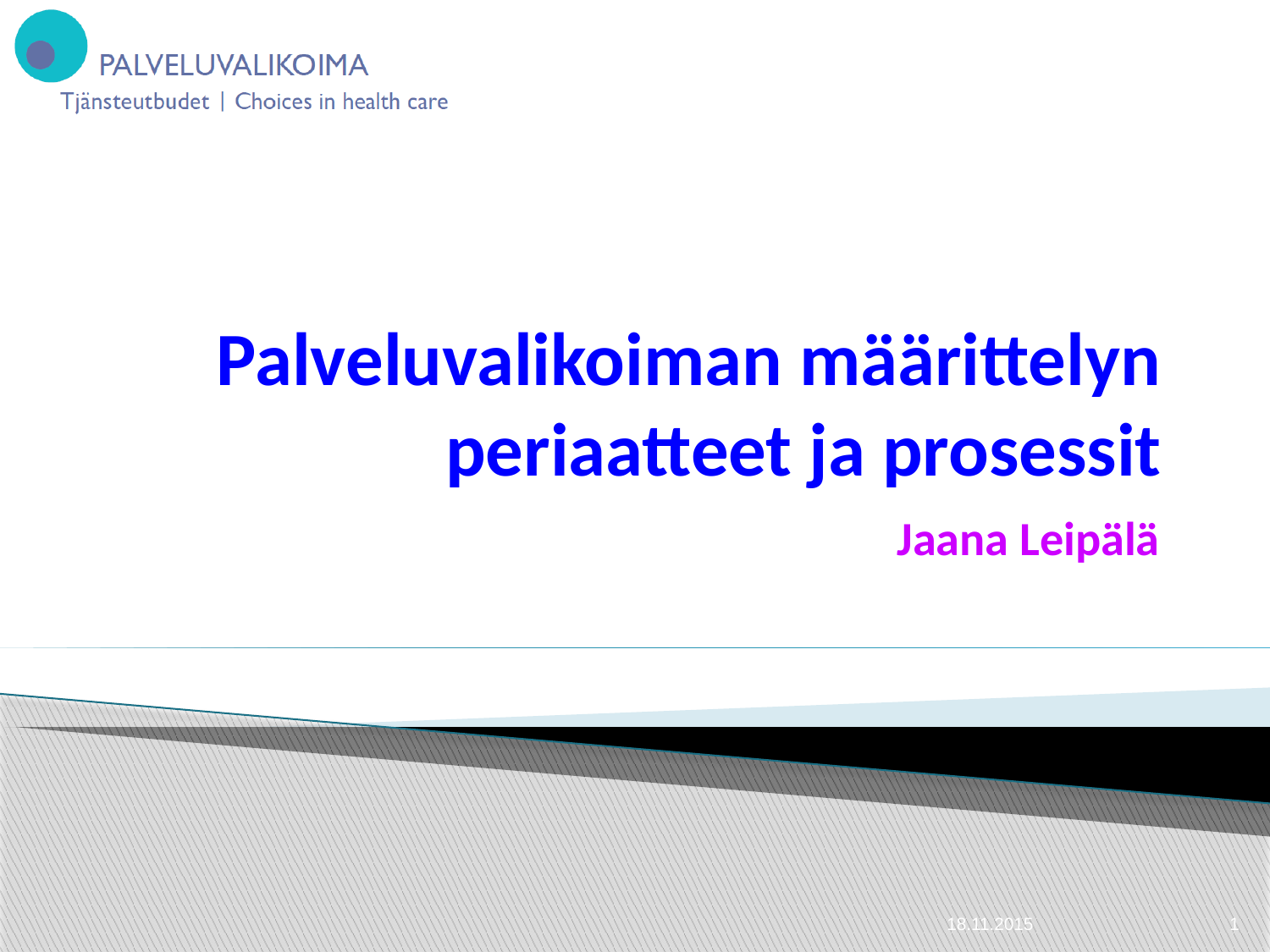

# Palveluvalikoiman määrittelyn periaatteet ja prosessit
Jaana Leipälä
18.11.2015
1